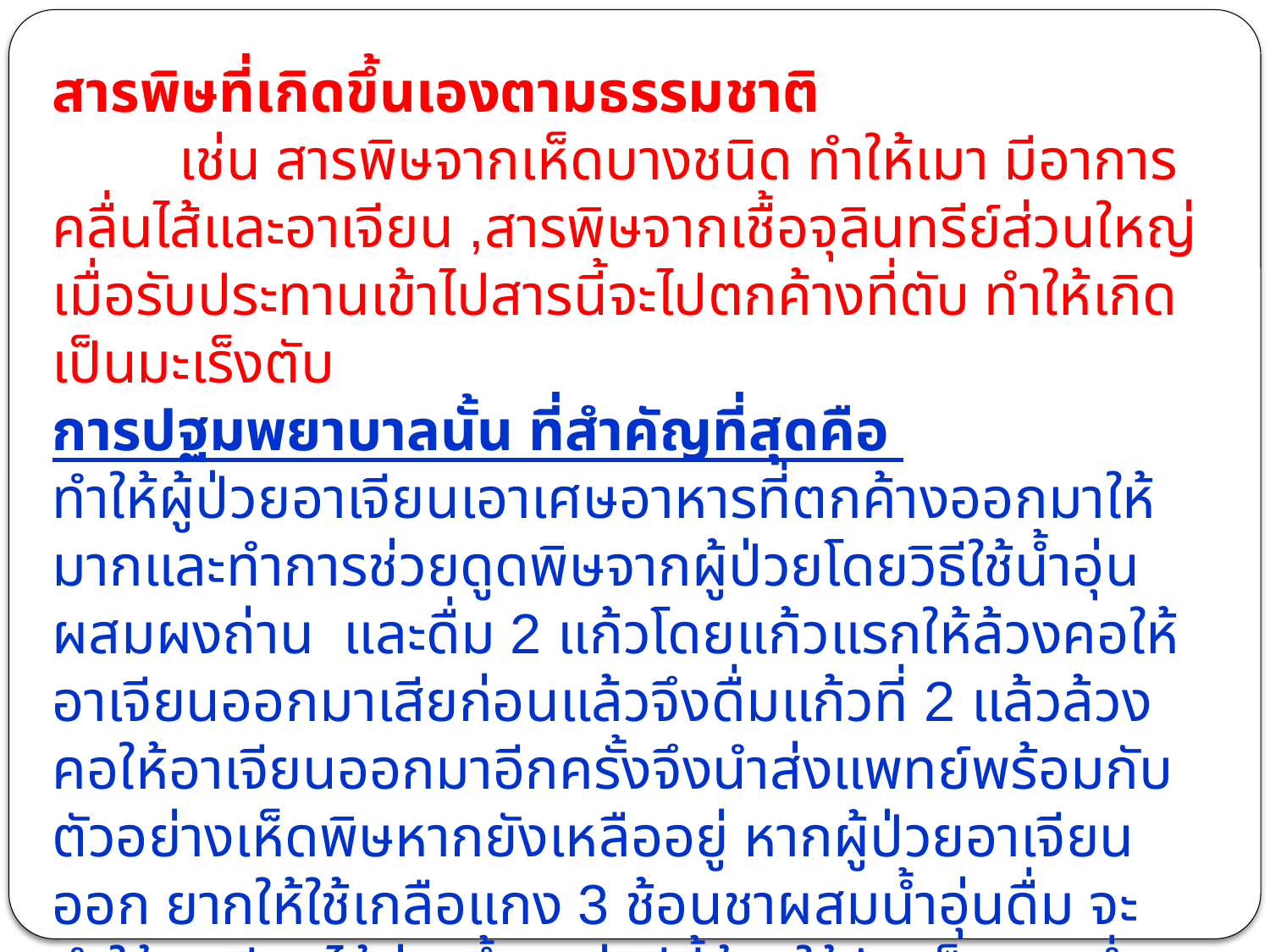

สารพิษที่เกิดขึ้นเองตามธรรมชาติ
	เช่น สารพิษจากเห็ดบางชนิด ทำให้เมา มีอาการคลื่นไส้และอาเจียน ,สารพิษจากเชื้อจุลินทรีย์ส่วนใหญ่ เมื่อรับประทานเข้าไปสารนี้จะไปตกค้างที่ตับ ทำให้เกิดเป็นมะเร็งตับ
การปฐมพยาบาลนั้น ที่สำคัญที่สุดคือ
ทำให้ผู้ป่วยอาเจียนเอาเศษอาหารที่ตกค้างออกมาให้มากและทำการช่วยดูดพิษจากผู้ป่วยโดยวิธีใช้น้ำอุ่นผสมผงถ่าน  และดื่ม 2 แก้วโดยแก้วแรกให้ล้วงคอให้อาเจียนออกมาเสียก่อนแล้วจึงดื่มแก้วที่ 2 แล้วล้วงคอให้อาเจียนออกมาอีกครั้งจึงนำส่งแพทย์พร้อมกับ ตัวอย่างเห็ดพิษหากยังเหลืออยู่ หากผู้ป่วยอาเจียนออก ยากให้ใช้เกลือแกง 3 ช้อนชาผสมน้ำอุ่นดื่ม จะทำให้อาเจียนได้ง่ายขึ้น แต่วิธีนี้ห้ามใช้กับเด็กอายุต่ำกว่า 5 ขวบ  รีบนำส่งแพทย์ เพื่อทำการรักษาโดยรีบด่วนต่อไป